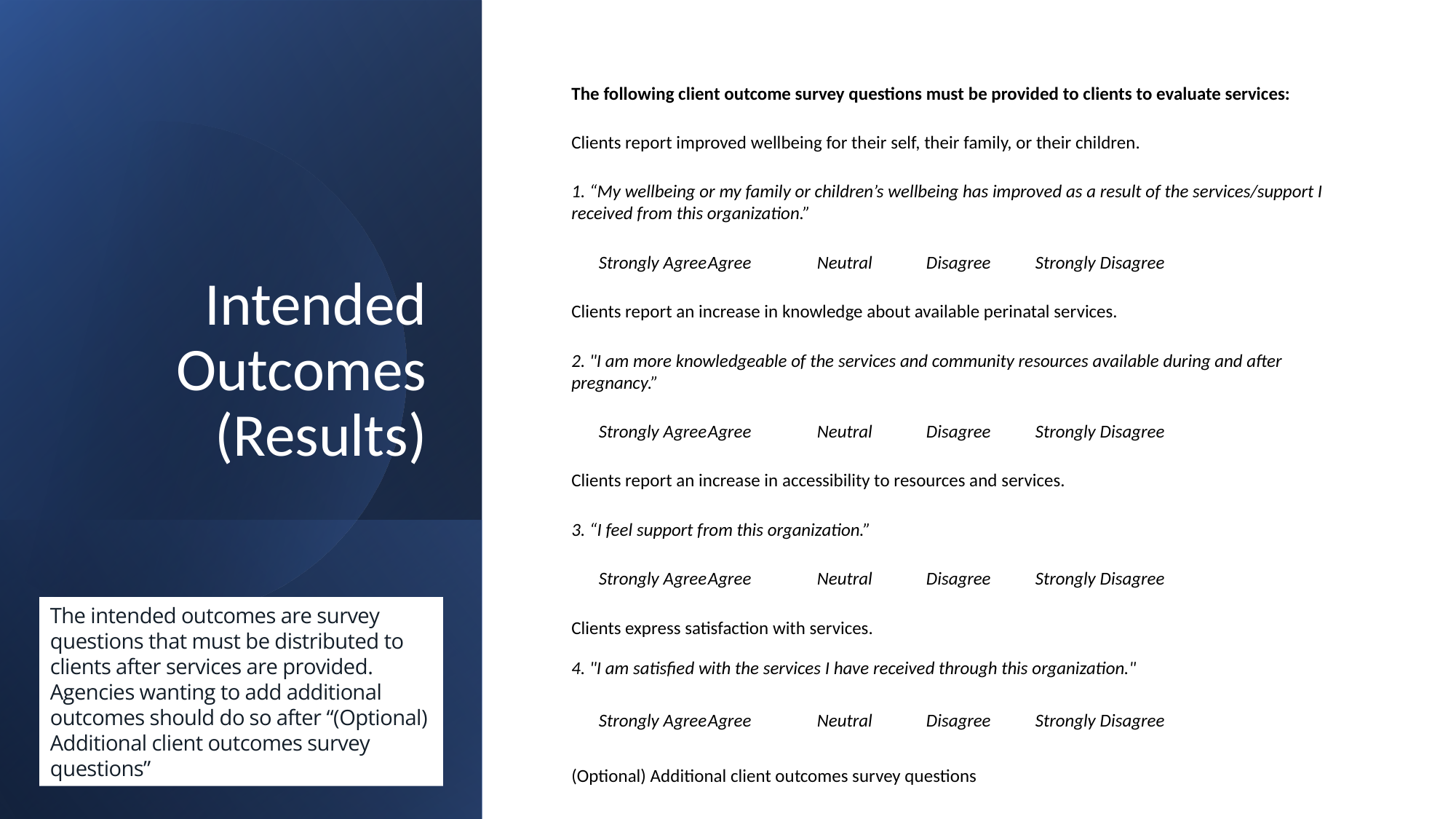

# Intended Outcomes (Results)

The following client outcome survey questions must be provided to clients to evaluate services:
Clients report improved wellbeing for their self, their family, or their children.
1. “My wellbeing or my family or children’s wellbeing has improved as a result of the services/support I received from this organization.”
Strongly Agree	Agree	Neutral	Disagree	Strongly Disagree
Clients report an increase in knowledge about available perinatal services.
2. "I am more knowledgeable of the services and community resources available during and after pregnancy.”
Strongly Agree	Agree	Neutral	Disagree	Strongly Disagree
Clients report an increase in accessibility to resources and services.
3. “I feel support from this organization.”
Strongly Agree	Agree	Neutral	Disagree	Strongly Disagree
Clients express satisfaction with services.
4. "I am satisfied with the services I have received through this organization."

Strongly Agree	Agree	Neutral	Disagree	Strongly Disagree
(Optional) Additional client outcomes survey questions

The intended outcomes are survey questions that must be distributed to clients after services are provided. Agencies wanting to add additional outcomes should do so after “(Optional) Additional client outcomes survey questions”